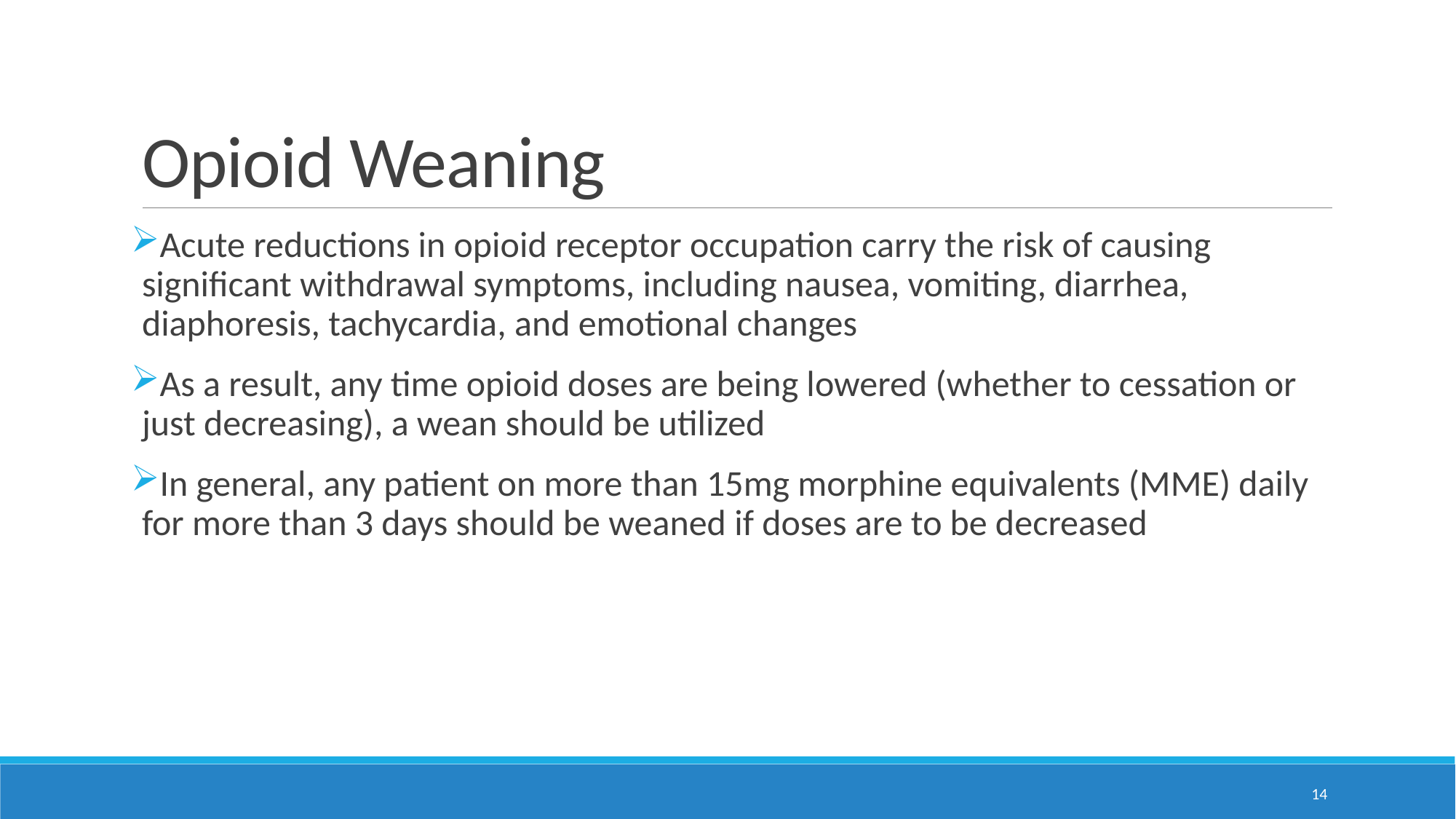

# Opioid Weaning
Acute reductions in opioid receptor occupation carry the risk of causing significant withdrawal symptoms, including nausea, vomiting, diarrhea, diaphoresis, tachycardia, and emotional changes
As a result, any time opioid doses are being lowered (whether to cessation or just decreasing), a wean should be utilized
In general, any patient on more than 15mg morphine equivalents (MME) daily for more than 3 days should be weaned if doses are to be decreased
14